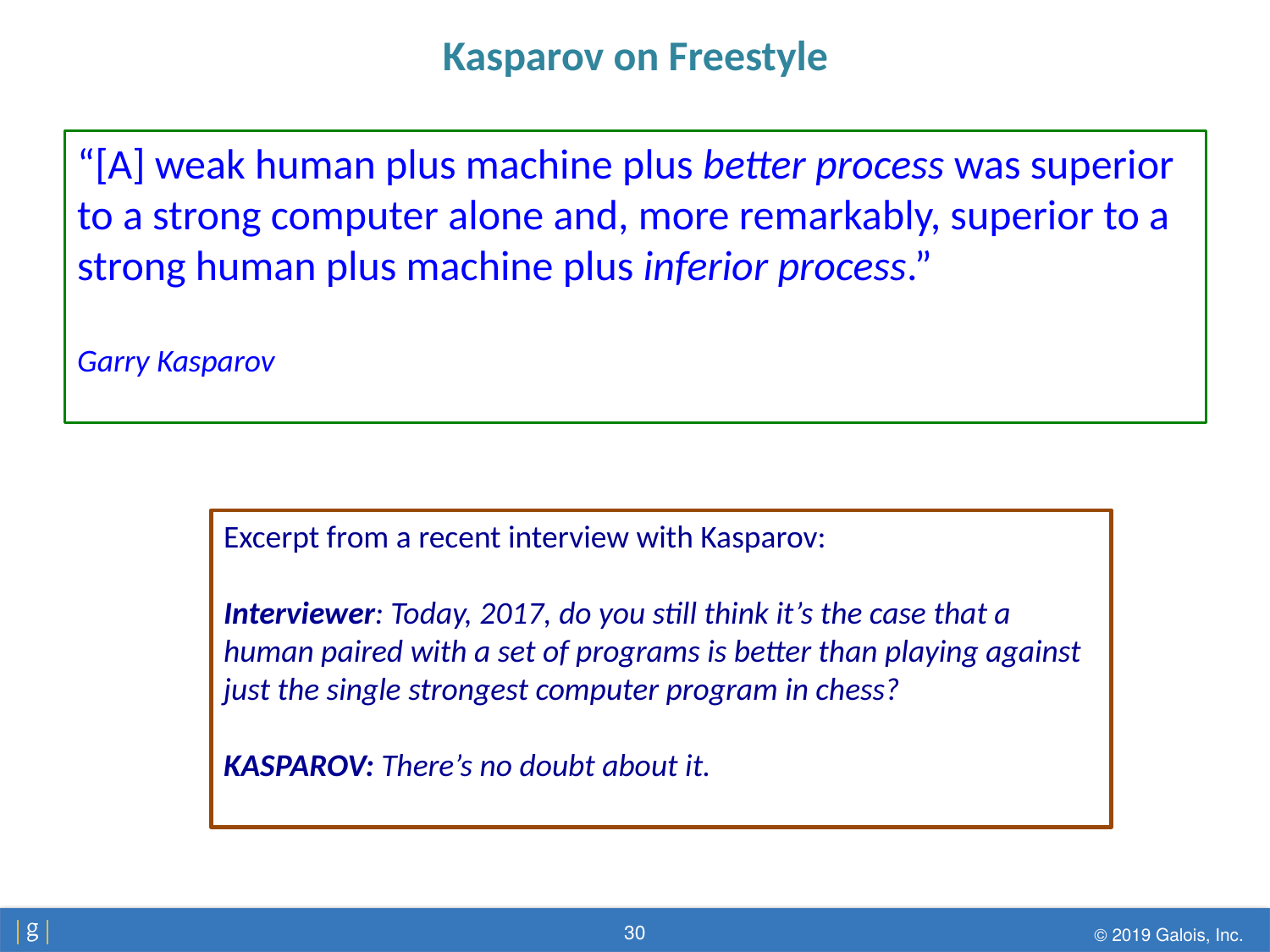

# Kasparov on Freestyle
“[A] weak human plus machine plus better process was superior to a strong computer alone and, more remarkably, superior to a strong human plus machine plus inferior process.”

Garry Kasparov

Excerpt from a recent interview with Kasparov:

Interviewer: Today, 2017, do you still think it’s the case that a human paired with a set of programs is better than playing against just the single strongest computer program in chess?

KASPAROV: There’s no doubt about it.